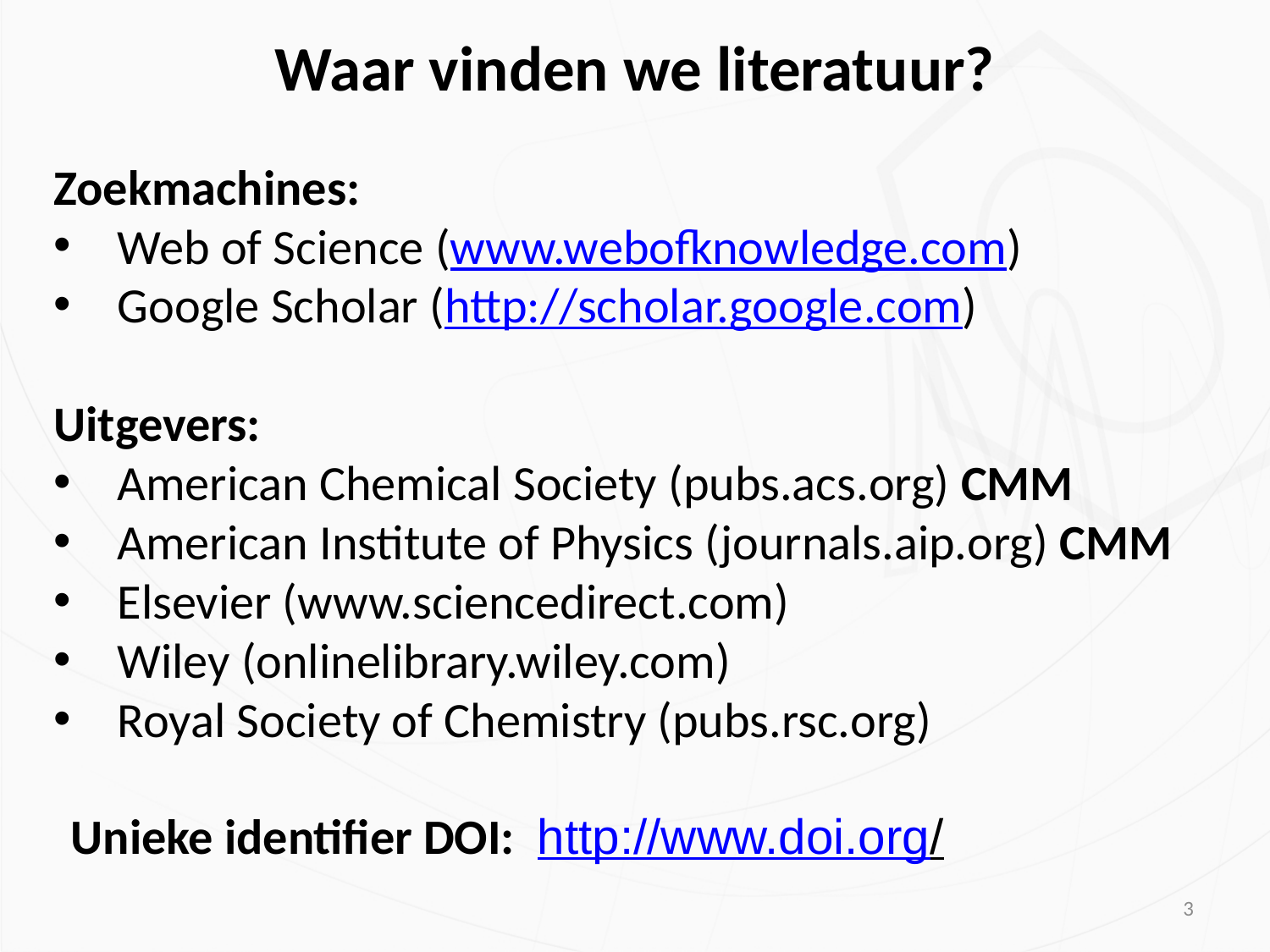

Waar vinden we literatuur?
Zoekmachines:
Web of Science (www.webofknowledge.com)
Google Scholar (http://scholar.google.com)

Uitgevers:
American Chemical Society (pubs.acs.org) CMM
American Institute of Physics (journals.aip.org) CMM
Elsevier (www.sciencedirect.com)
Wiley (onlinelibrary.wiley.com)
Royal Society of Chemistry (pubs.rsc.org)
Unieke identifier DOI:  http://www.doi.org/

3